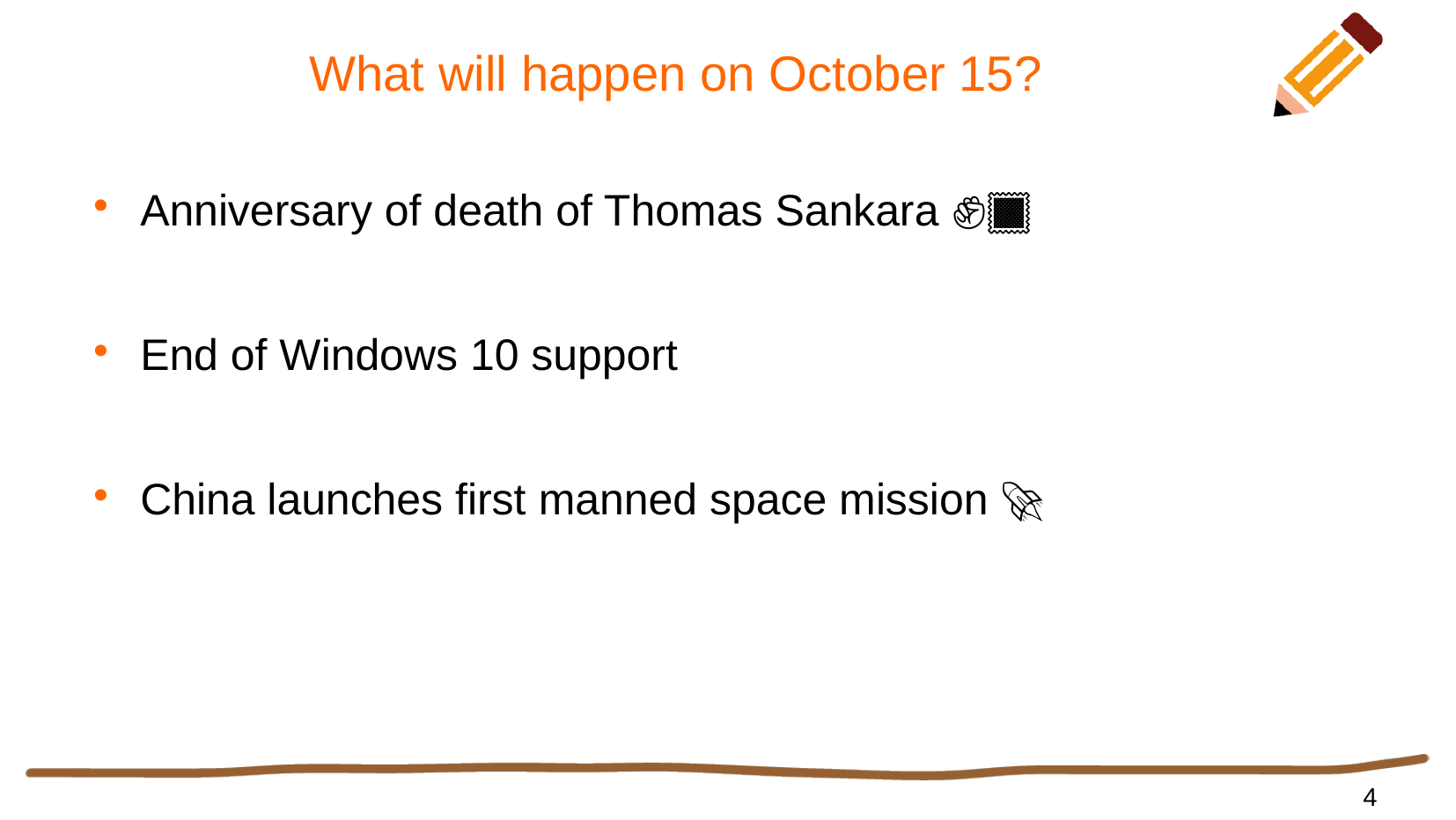

4
# What will happen on October 15?
Anniversary of death of Thomas Sankara ✊🏿

End of Windows 10 support

China launches first manned space mission 🚀